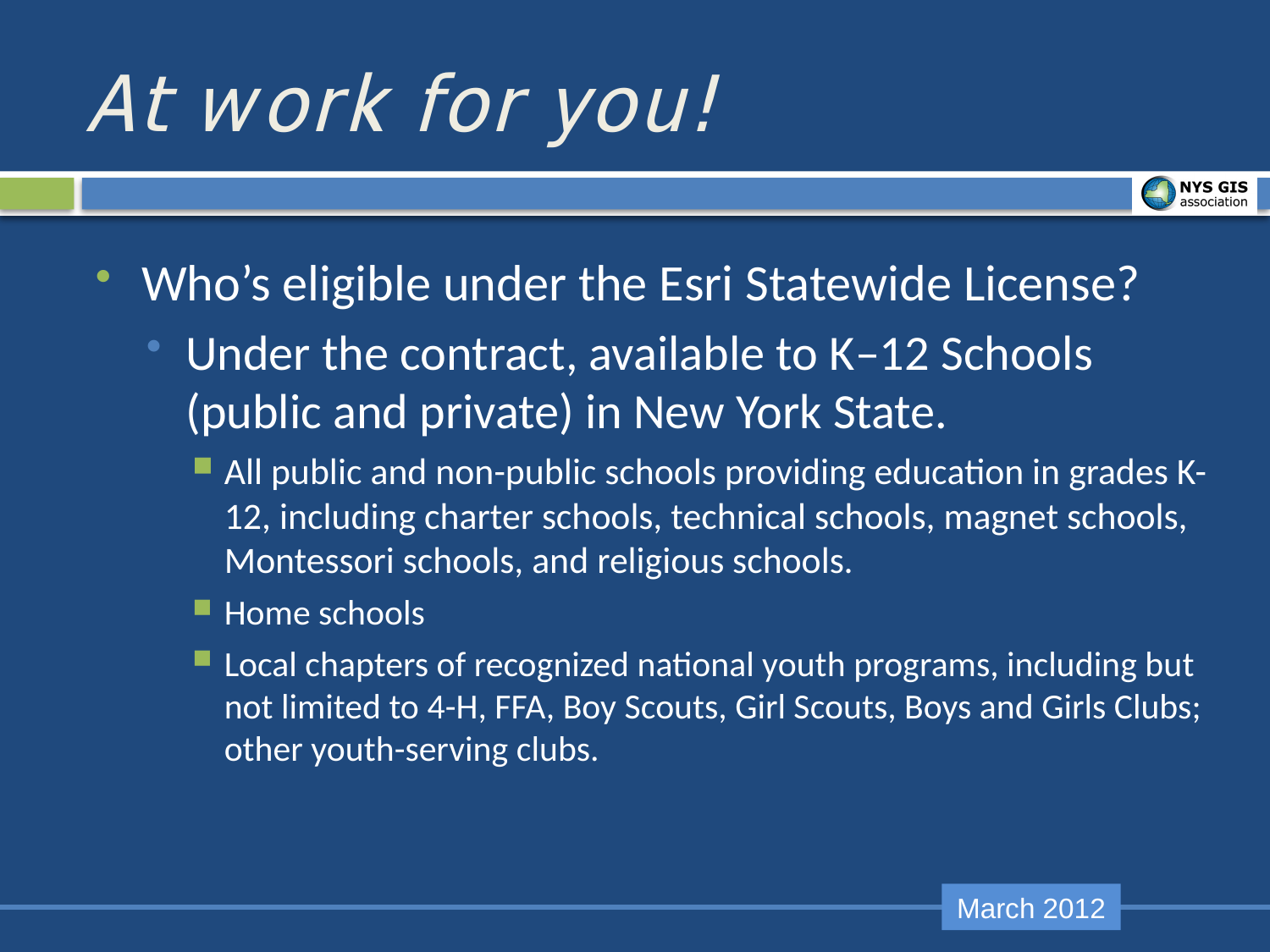

# At work for you!
Who’s eligible under the Esri Statewide License?
Under the contract, available to K–12 Schools (public and private) in New York State.
All public and non-public schools providing education in grades K-12, including charter schools, technical schools, magnet schools, Montessori schools, and religious schools.
Home schools
Local chapters of recognized national youth programs, including but not limited to 4-H, FFA, Boy Scouts, Girl Scouts, Boys and Girls Clubs; other youth-serving clubs.
March 2012